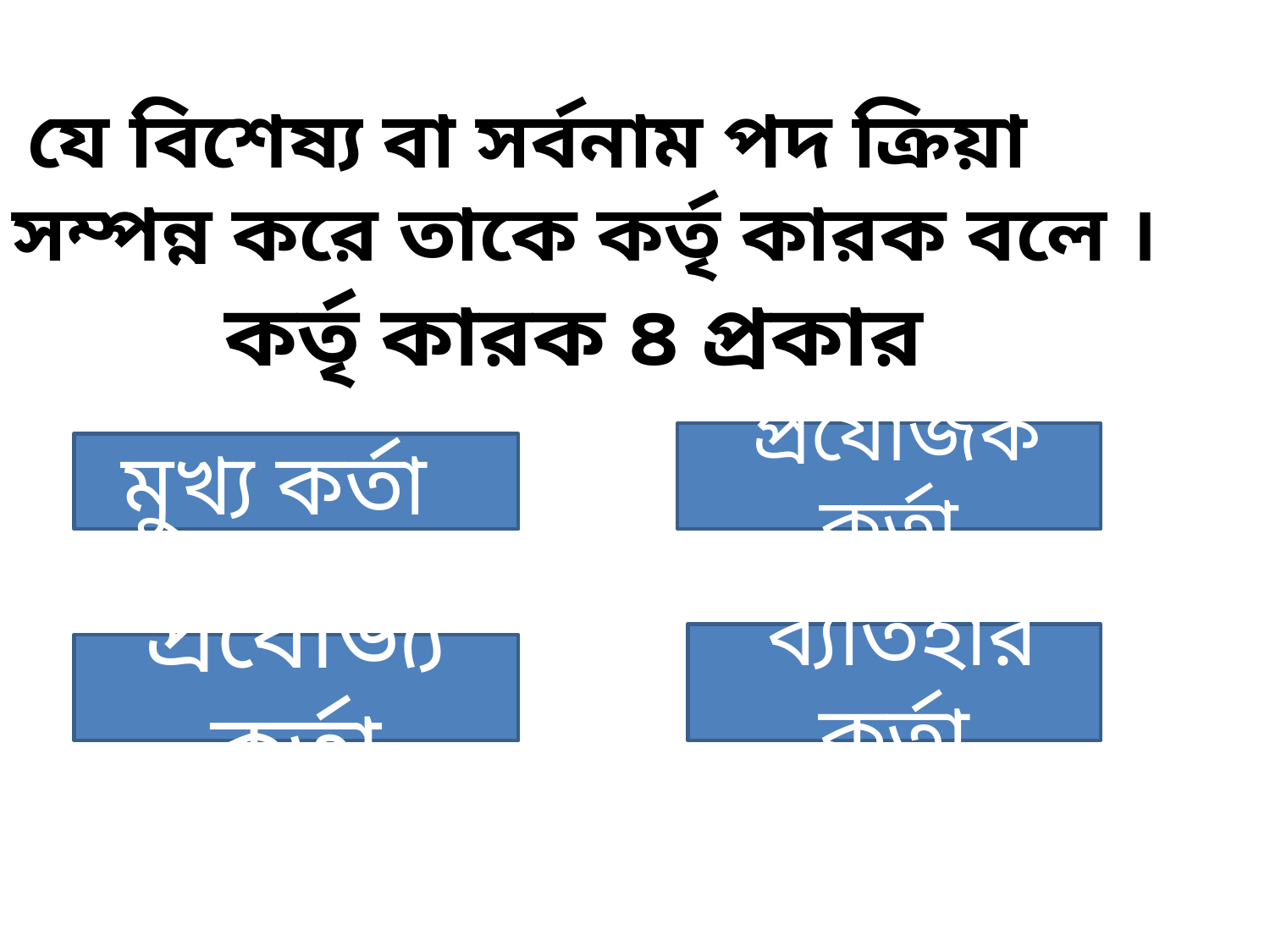

যে বিশেষ্য বা সর্বনাম পদ ক্রিয়া সম্পন্ন করে তাকে কর্তৃ কারক বলে ।
কর্তৃ কারক ৪ প্রকার
  প্রযোজক কর্তা
মুখ্য কর্তা
  ব্যতিহার কর্তা
প্রযোজ্য কর্তা